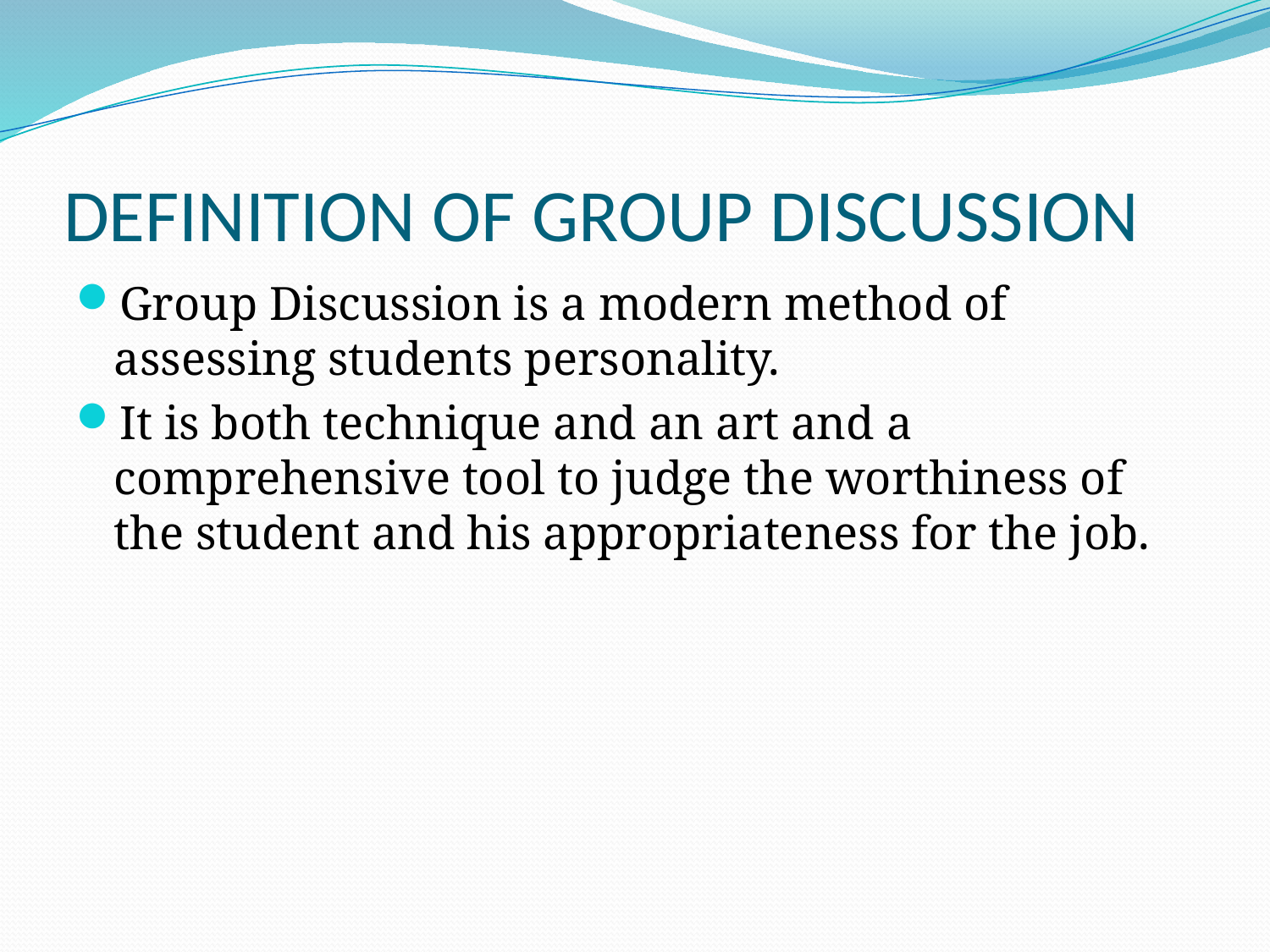

# DEFINITION OF GROUP DISCUSSION
Group Discussion is a modern method of assessing students personality.
It is both technique and an art and a comprehensive tool to judge the worthiness of the student and his appropriateness for the job.